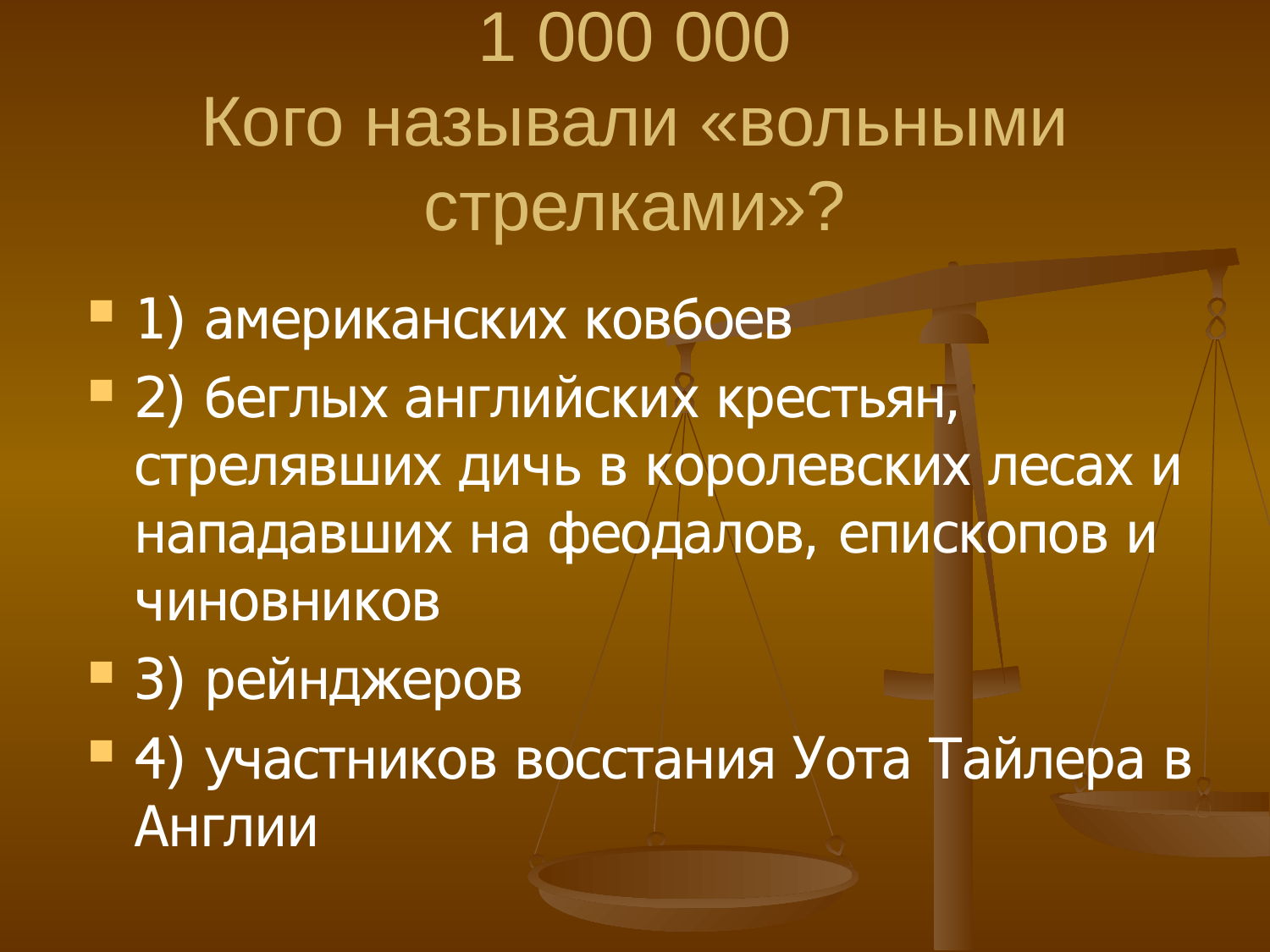

# 1 000 000 Кого называли «вольными стрелками»?
1) американских ковбоев
2) беглых английских крестьян, стрелявших дичь в королевских лесах и нападавших на феодалов, епископов и чиновников
3) рейнджеров
4) участников восстания Уота Тайлера в Англии